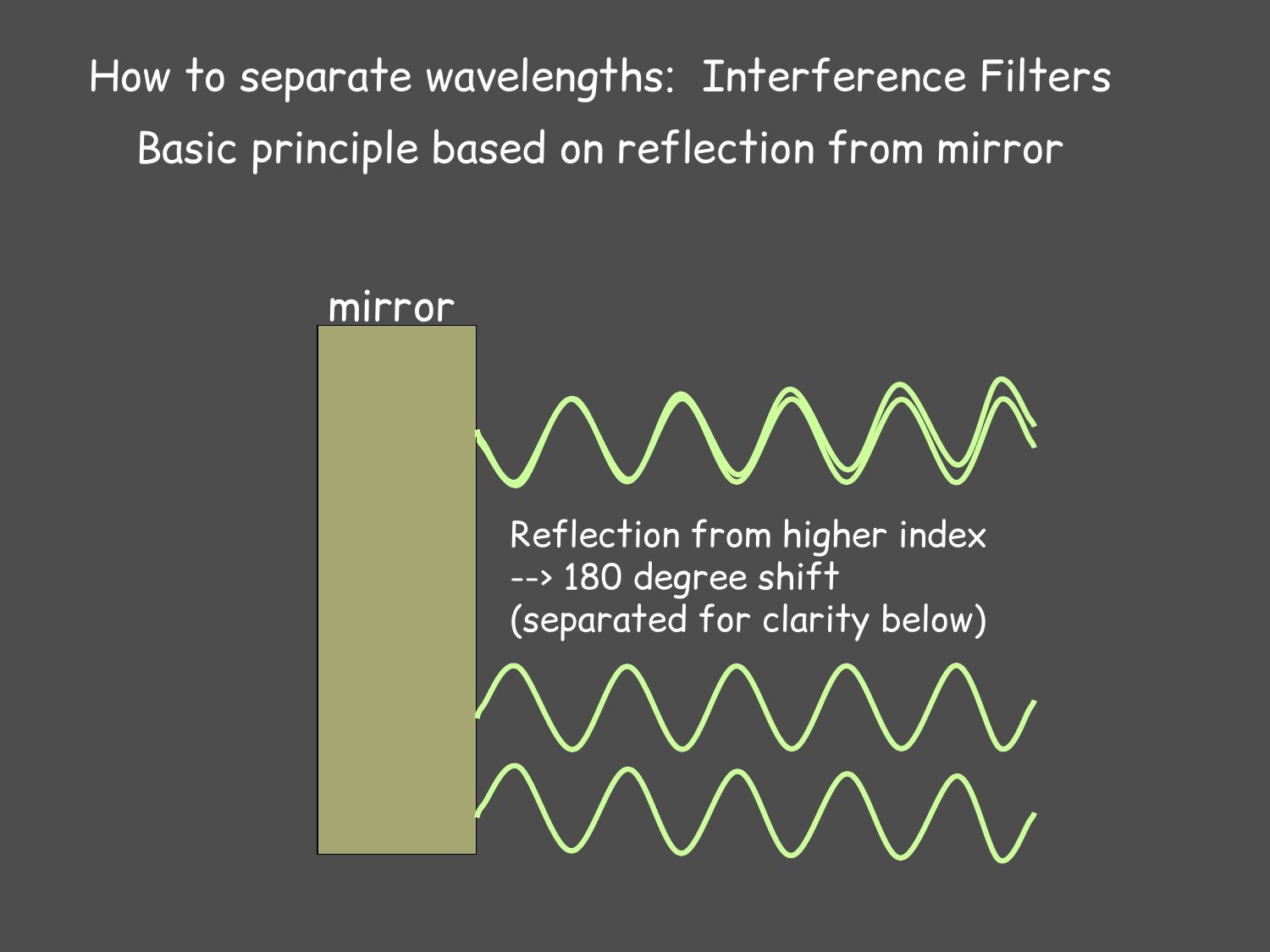

How to separate wavelengths:  Interference Filters
Basic principle based on reflection from mirror
mirror

Reflection from higher index --> 180 degree shift
(separated for clarity below)